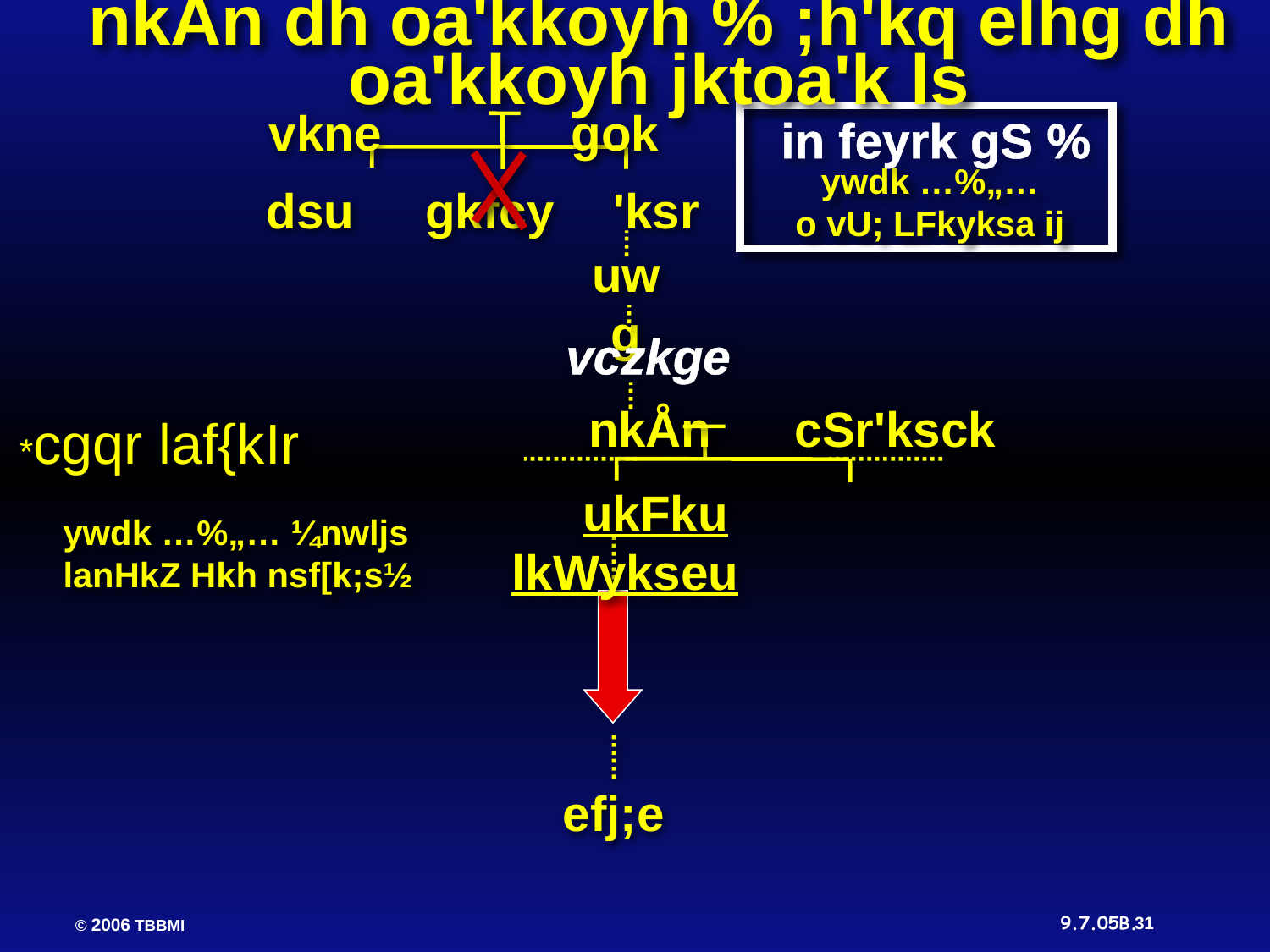

nkÅn dh oa'kkoyh % ;h'kq elhg dh oa'kkoyh jktoa'k ls

vkne                gok
in feyrk gS %

ywdk …%„…
o vU; LFkyksa ij

dsu      gkfcy     'ksr

uwg

vczkge

nkÅn       cSr'ksck
*cgqr laf{kIr

      ukFku             lkWykseu
ywdk …%„… ¼nwljs lanHkZ Hkh nsf[k;s½

efj;e

31